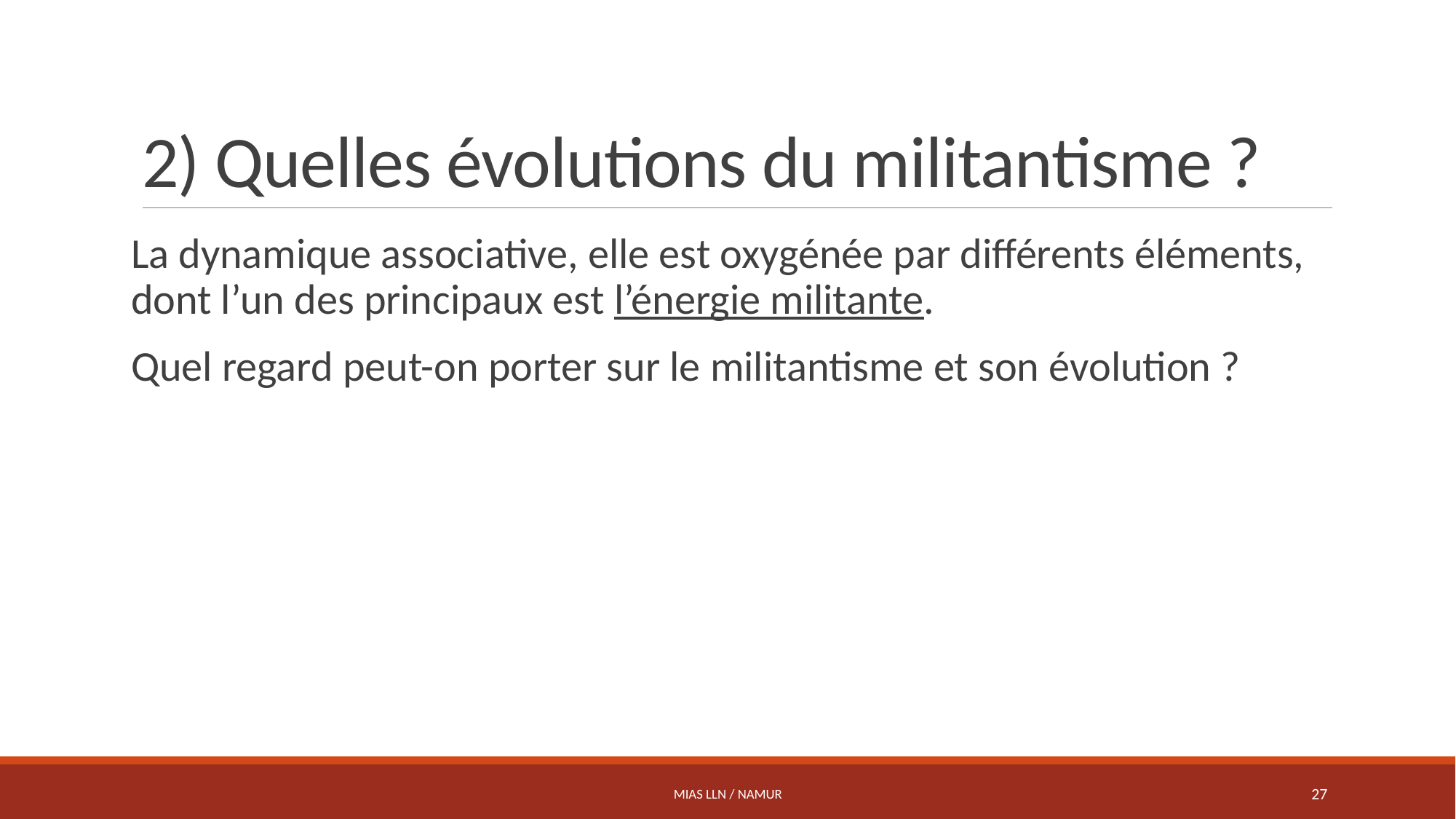

# 2) Quelles évolutions du militantisme ?
La dynamique associative, elle est oxygénée par différents éléments, dont l’un des principaux est l’énergie militante.
Quel regard peut-on porter sur le militantisme et son évolution ?
MIAS LLN / NAMUR
27